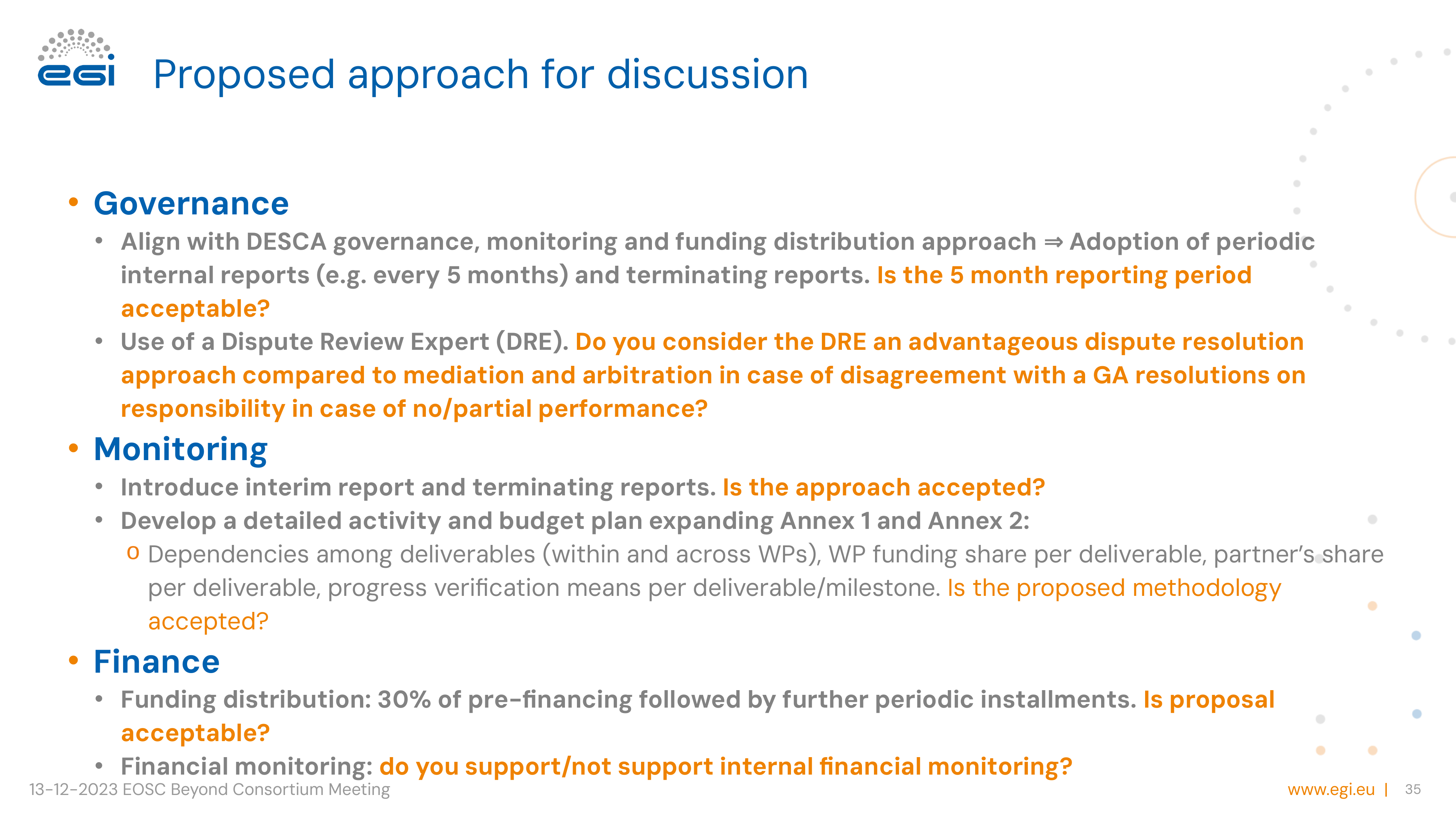

# Proposed approach for discussion

Governance
Align with DESCA governance, monitoring and funding distribution approach ⇒ Adoption of periodic internal reports (e.g. every 5 months) and terminating reports. Is the 5 month reporting period acceptable?
Use of a Dispute Review Expert (DRE). Do you consider the DRE an advantageous dispute resolution approach compared to mediation and arbitration in case of disagreement with a GA resolutions on responsibility in case of no/partial performance?
Monitoring
Introduce interim report and terminating reports. Is the approach accepted?
Develop a detailed activity and budget plan expanding Annex 1 and Annex 2:
Dependencies among deliverables (within and across WPs), WP funding share per deliverable, partner’s share per deliverable, progress verification means per deliverable/milestone. Is the proposed methodology accepted?
Finance
Funding distribution: 30% of pre-financing followed by further periodic installments. Is proposal acceptable?
Financial monitoring: do you support/not support internal financial monitoring?
35